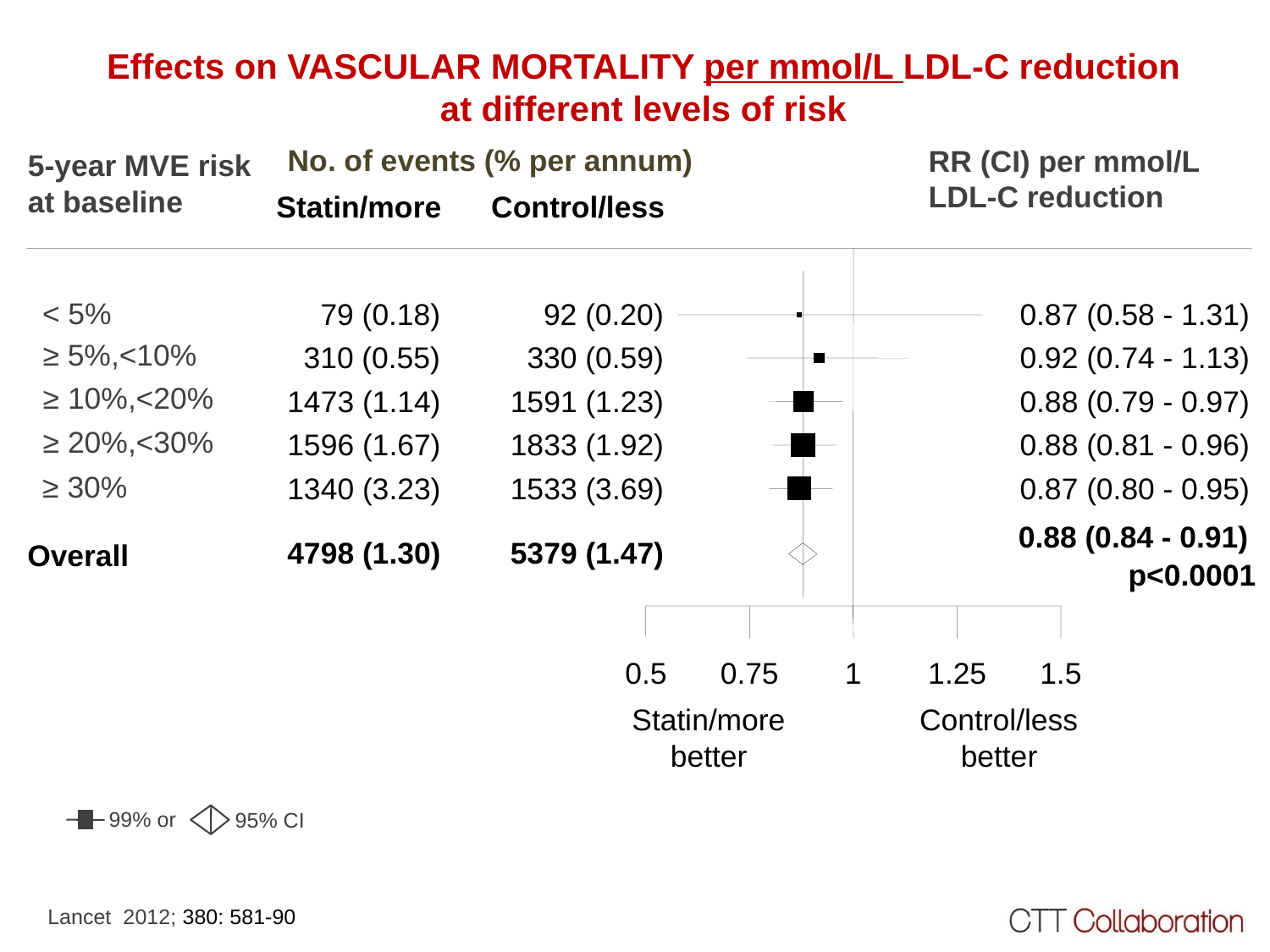

Effects on VASCULAR MORTALITY per mmol/L LDL-C reduction
at different levels of risk
No. of events (% per annum)

RR (CI) per mmol/L
LDL-C reduction
5-year MVE risk
at baseline
Statin/more
Control/less

< 5%
  79 (0.18)
  92 (0.20)
0.87 (0.58 - 1.31)

≥ 5%,<10%
 310 (0.55)
 330 (0.59)
0.92 (0.74 - 1.13)

≥ 10%,<20%
1473 (1.14)
1591 (1.23)
0.88 (0.79 - 0.97)

≥ 20%,<30%
1596 (1.67)
1833 (1.92)
0.88 (0.81 - 0.96)

≥ 30%
1340 (3.23)
1533 (3.69)
0.87 (0.80 - 0.95)

0.88 (0.84 - 0.91)
4798 (1.30)
5379 (1.47)
Overall

p<0.0001

0.5
0.75
1.25
1.5
1
Statin/more
better
Control/less
better

99% or
95% CI

Lancet  2012; 380: 581-90